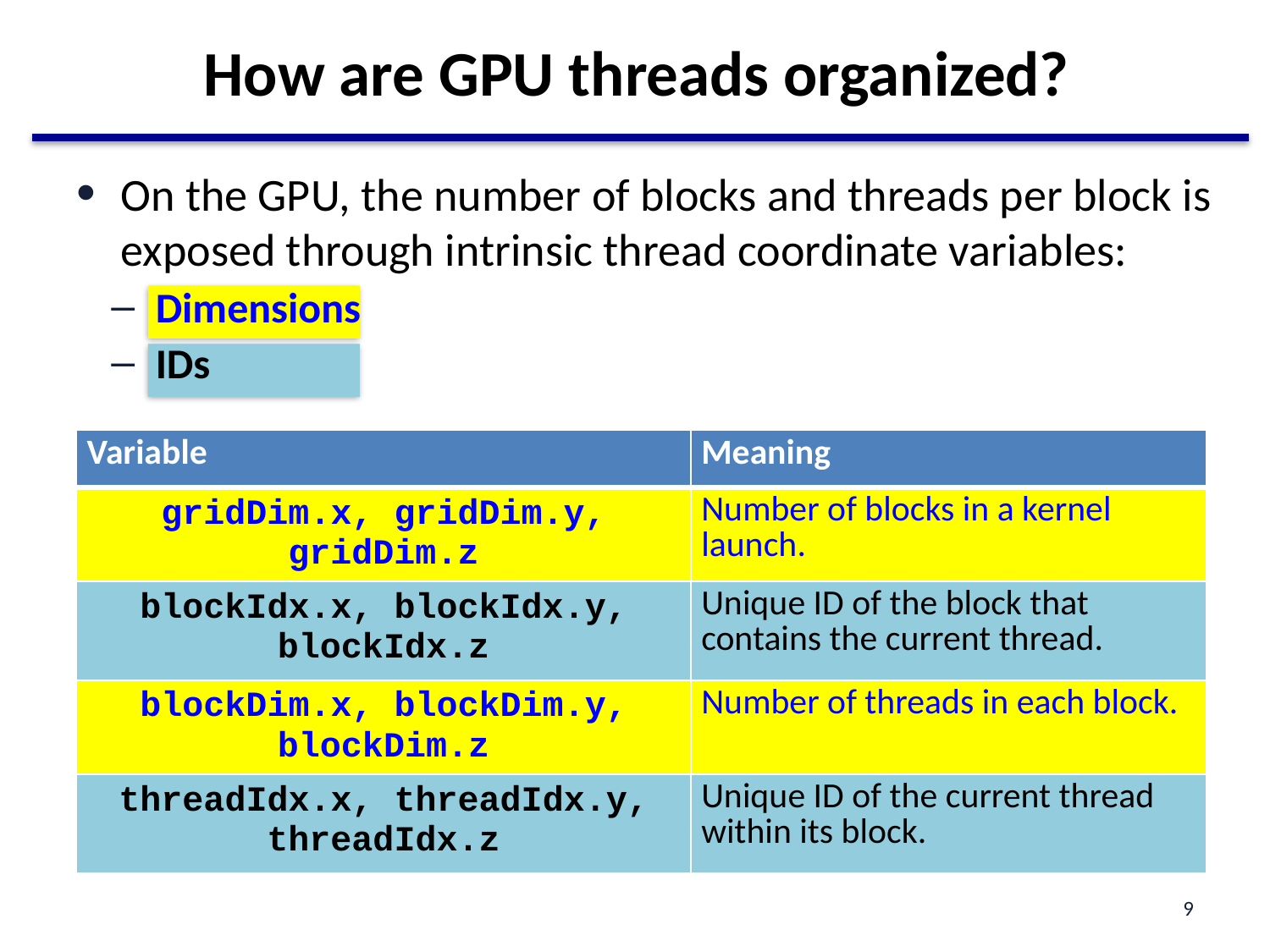

# How are GPU threads organized?
On the GPU, the number of blocks and threads per block is exposed through intrinsic thread coordinate variables:
Dimensions
IDs

| Variable | Meaning |
| --- | --- |
| gridDim.x, gridDim.y, gridDim.z | Number of blocks in a kernel launch. |
| blockIdx.x, blockIdx.y, blockIdx.z | Unique ID of the block that contains the current thread. |
| blockDim.x, blockDim.y, blockDim.z | Number of threads in each block. |
| threadIdx.x, threadIdx.y, threadIdx.z | Unique ID of the current thread within its block. |
9